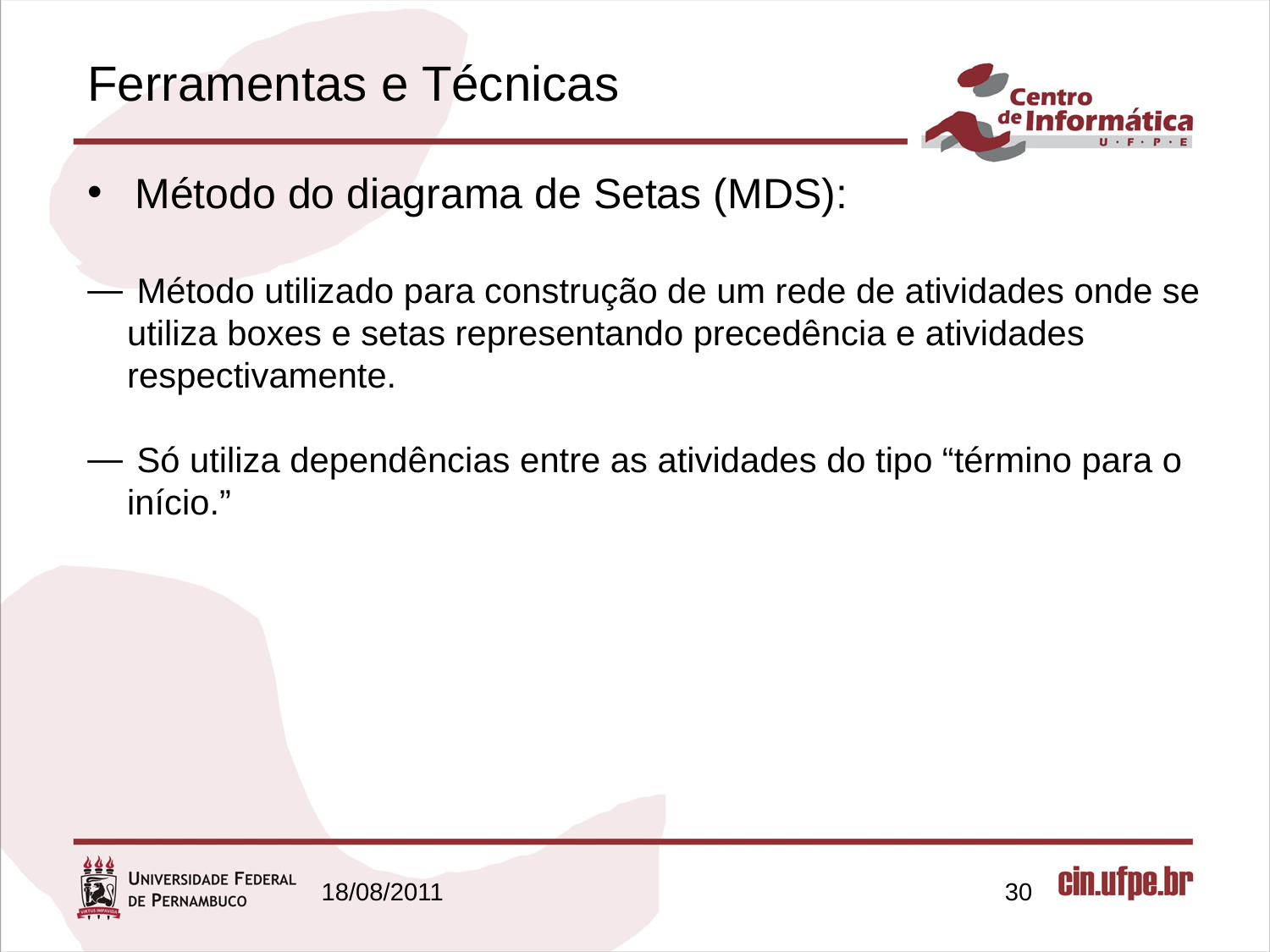

# Ferramentas e Técnicas
Método do diagrama de Setas (MDS):

 Método utilizado para construção de um rede de atividades onde se utiliza boxes e setas representando precedência e atividades respectivamente.

 Só utiliza dependências entre as atividades do tipo “término para o início.”
18/08/2011
30